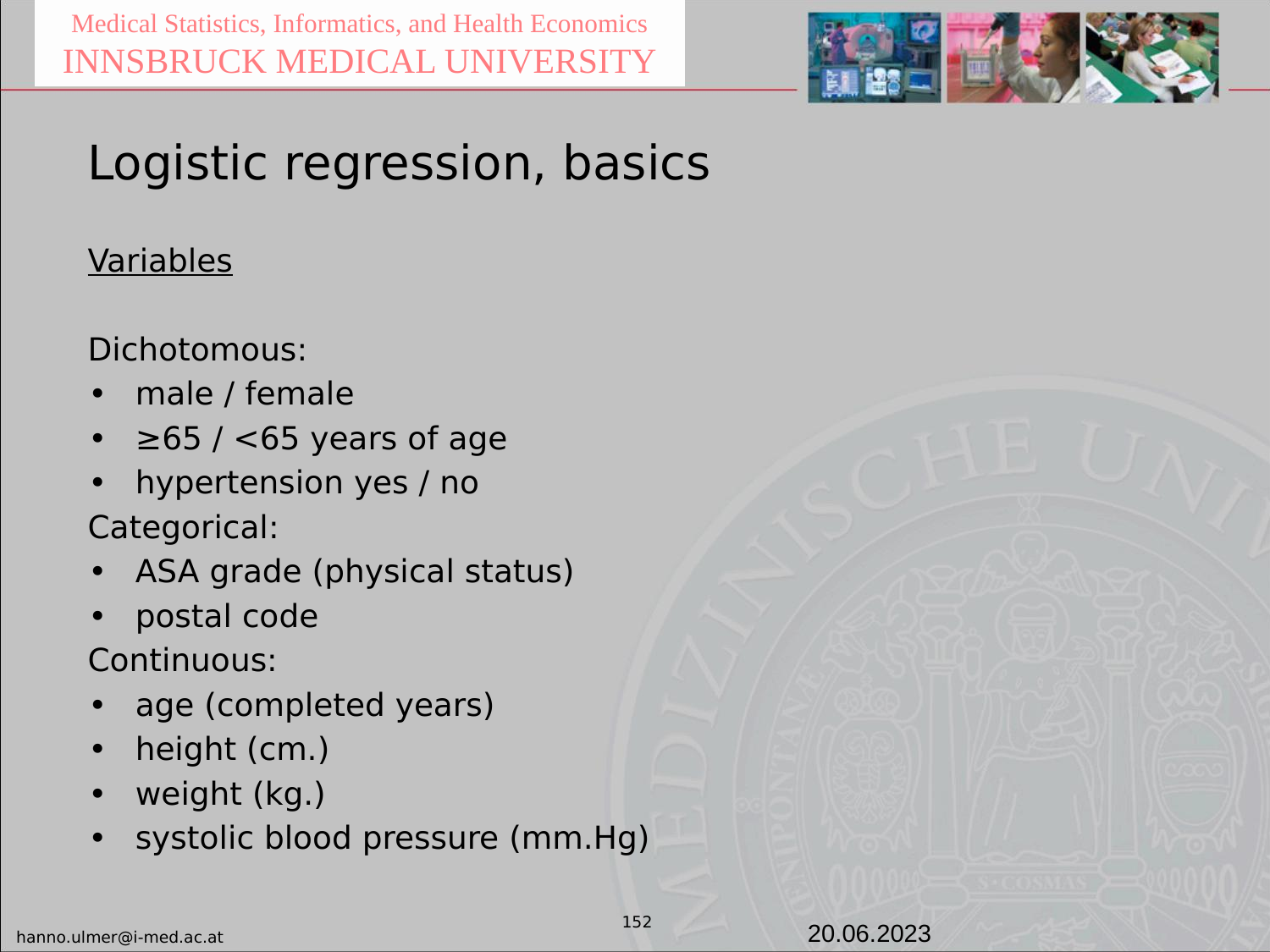

Medical Statistics, Informatics, and Health Economics
INNSBRUCK MEDICAL UNIVERSITY
Logistic regression, basics

Variables

Dichotomous:
male / female
≥65 / <65 years of age
hypertension yes / no
Categorical:
ASA grade (physical status)
postal code
Continuous:
age (completed years)
height (cm.)
weight (kg.)
systolic blood pressure (mm.Hg)

152
20.06.2023
hanno.ulmer@i-med.ac.at